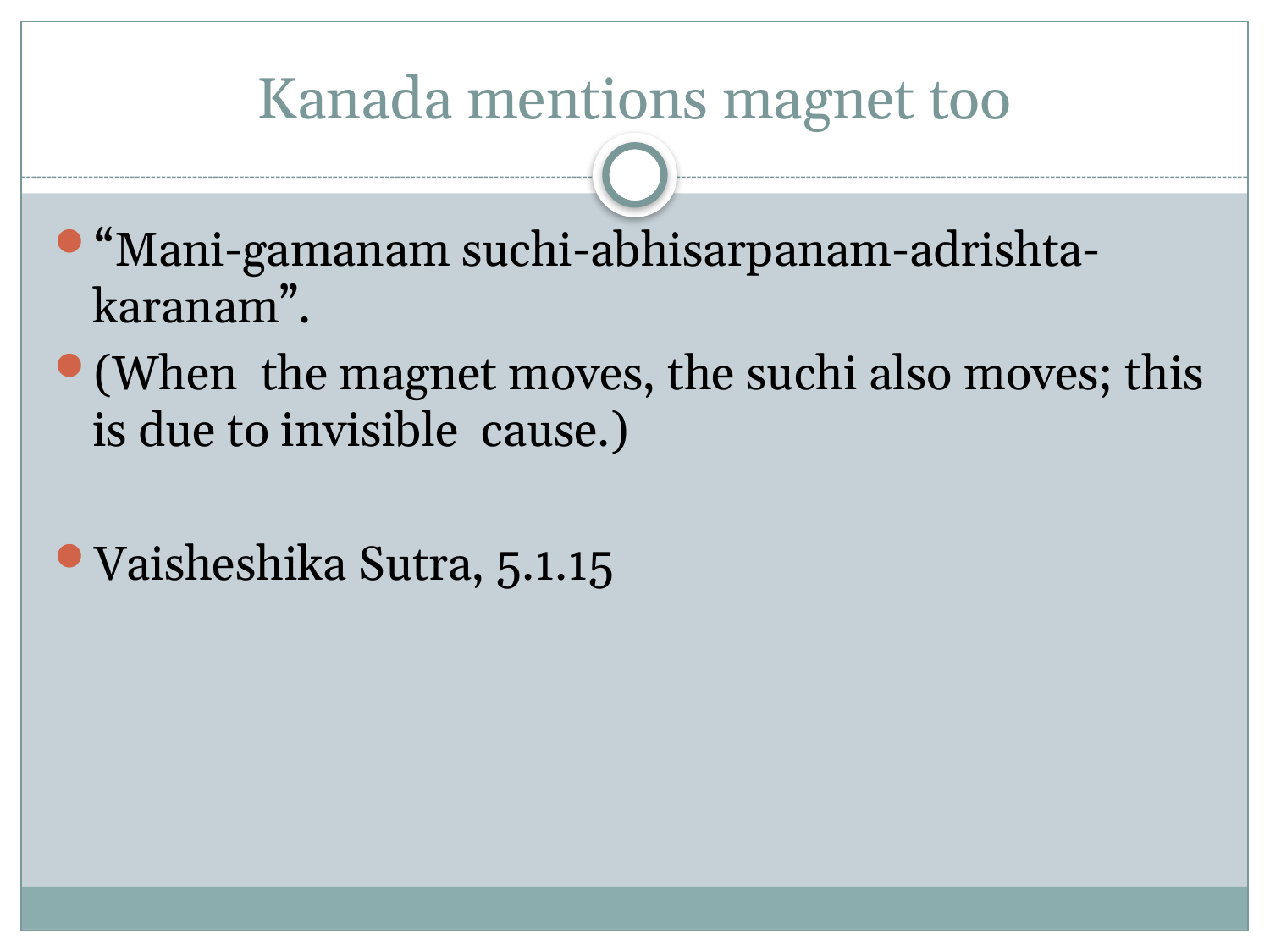

# Kanada mentions magnet too
“Mani-gamanam suchi-abhisarpanam-adrishta- karanam”.
(When  the magnet moves, the suchi also moves; this is due to invisible  cause.)

Vaisheshika Sutra, 5.1.15